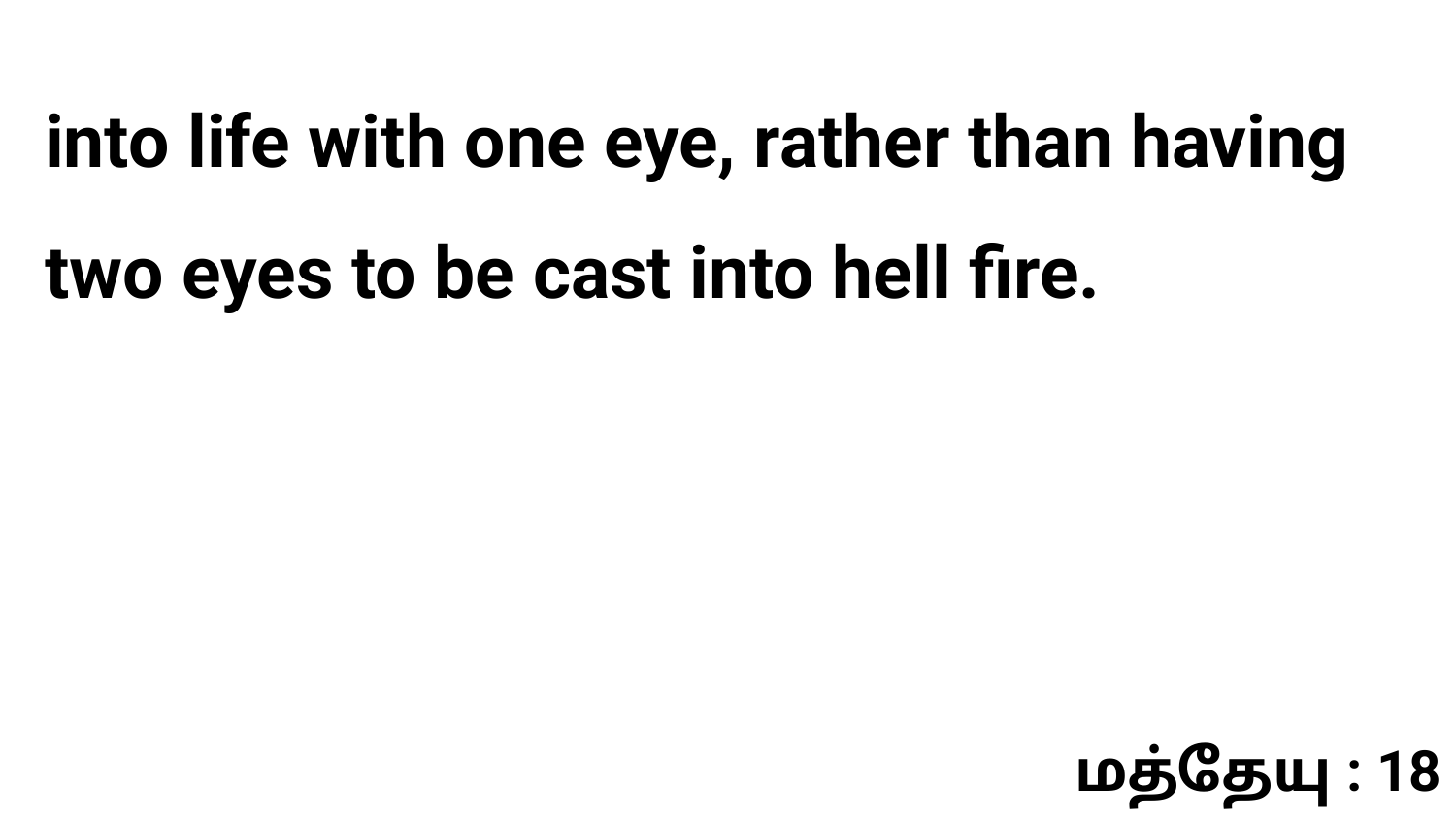

into life with one eye, rather than having two eyes to be cast into hell fire.
மத்தேயு : 18